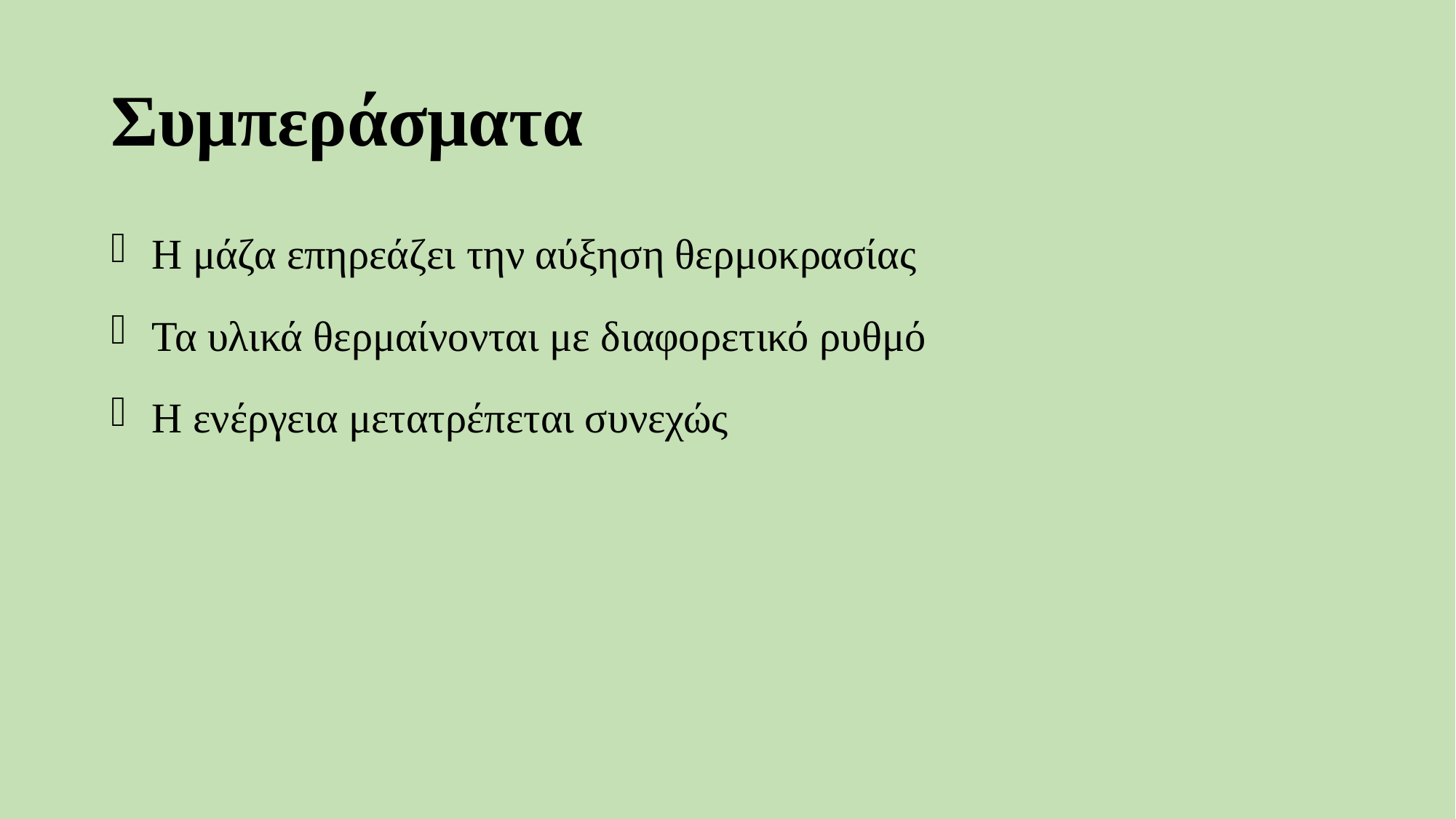

# Συμπεράσματα
Η μάζα επηρεάζει την αύξηση θερμοκρασίας
Τα υλικά θερμαίνονται με διαφορετικό ρυθμό
Η ενέργεια μετατρέπεται συνεχώς